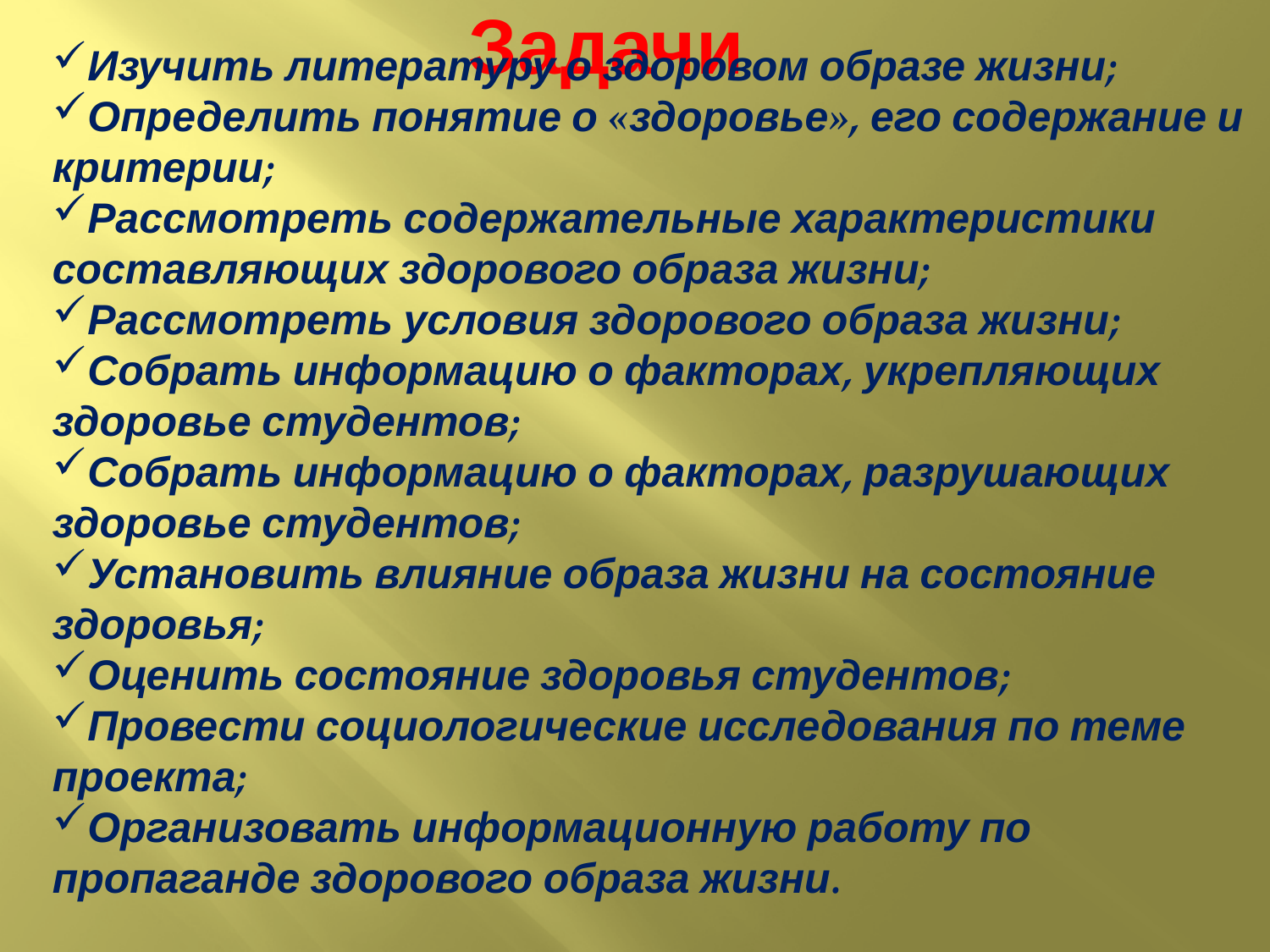

Задачи
#
Изучить литературу о здоровом образе жизни;
Определить понятие о «здоровье», его содержание и критерии;
Рассмотреть содержательные характеристики составляющих здорового образа жизни;
Рассмотреть условия здорового образа жизни;
Собрать информацию о факторах, укрепляющих здоровье студентов;
Собрать информацию о факторах, разрушающих здоровье студентов;
Установить влияние образа жизни на состояние здоровья;
Оценить состояние здоровья студентов;
Провести социологические исследования по теме проекта;
Организовать информационную работу по пропаганде здорового образа жизни.